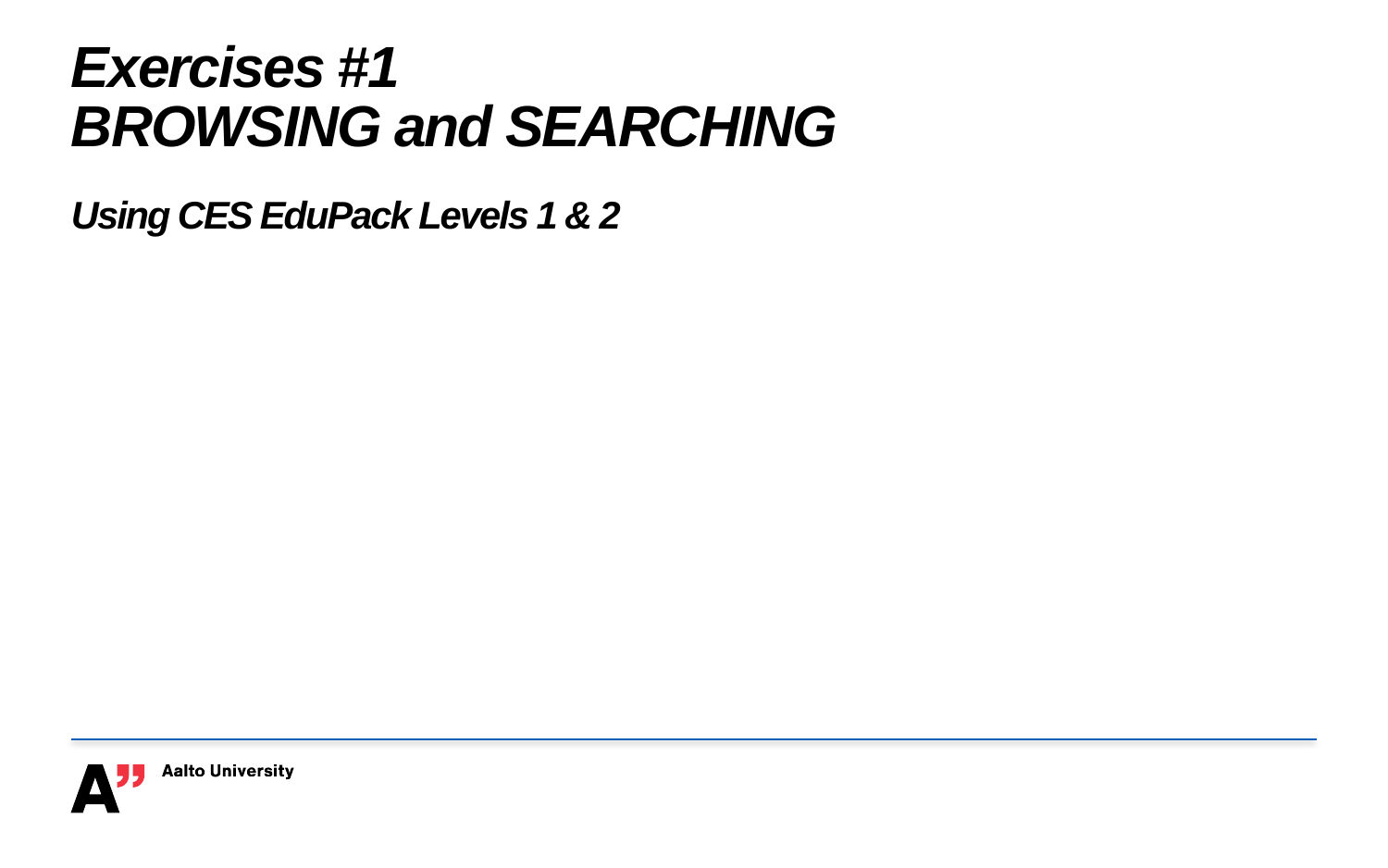

# Exercises #1 BROWSING and SEARCHING Using CES EduPack Levels 1 & 2